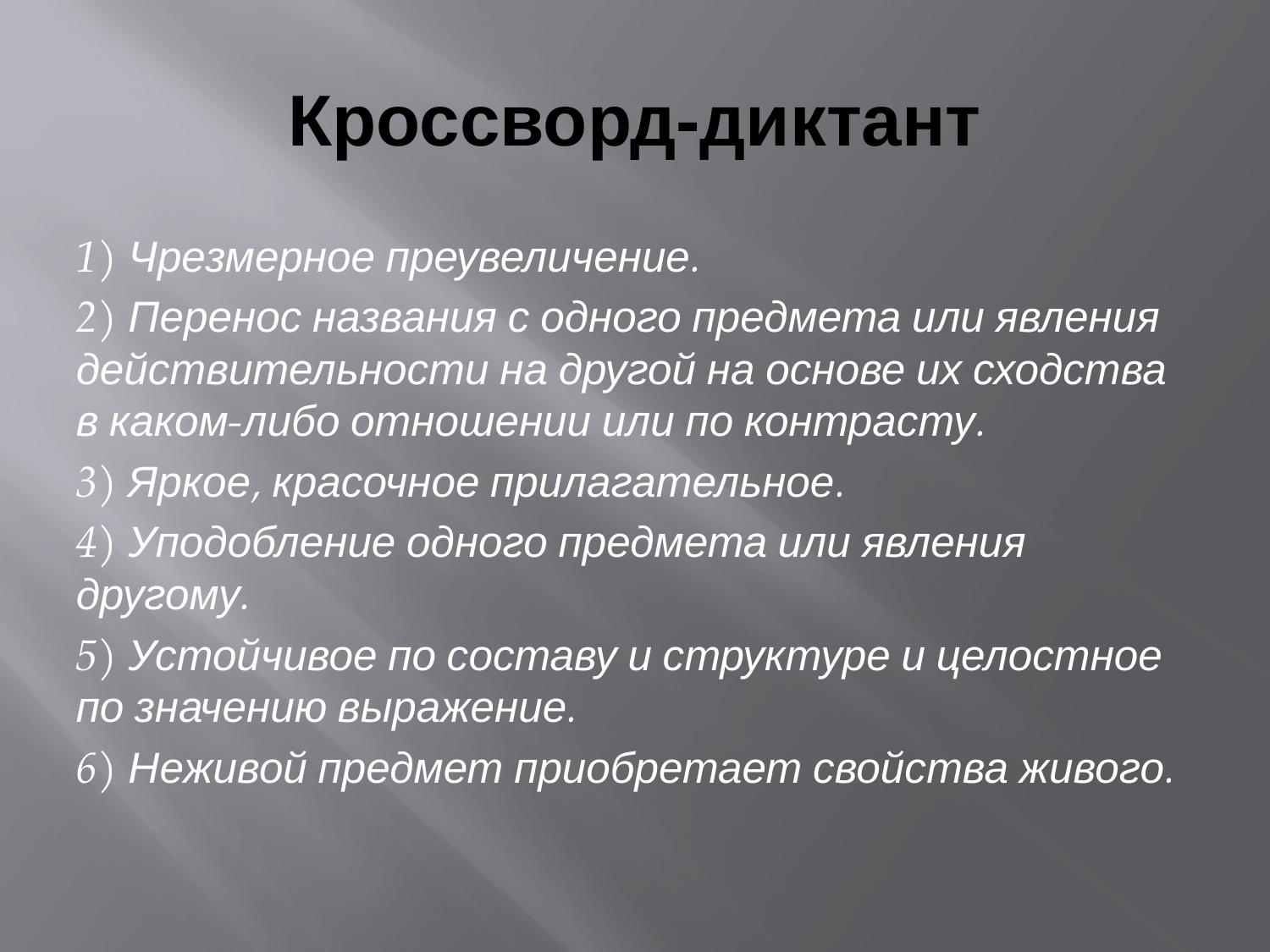

# Кроссворд-диктант
1) Чрезмерное преувеличение.
2) Перенос названия с одного предмета или явления действительности на другой на основе их сходства в каком-либо отношении или по контрасту.
3) Яркое, красочное прилагательное.
4) Уподобление одного предмета или явления другому.
5) Устойчивое по составу и структуре и целостное по значению выражение.
6) Неживой предмет приобретает свойства живого.